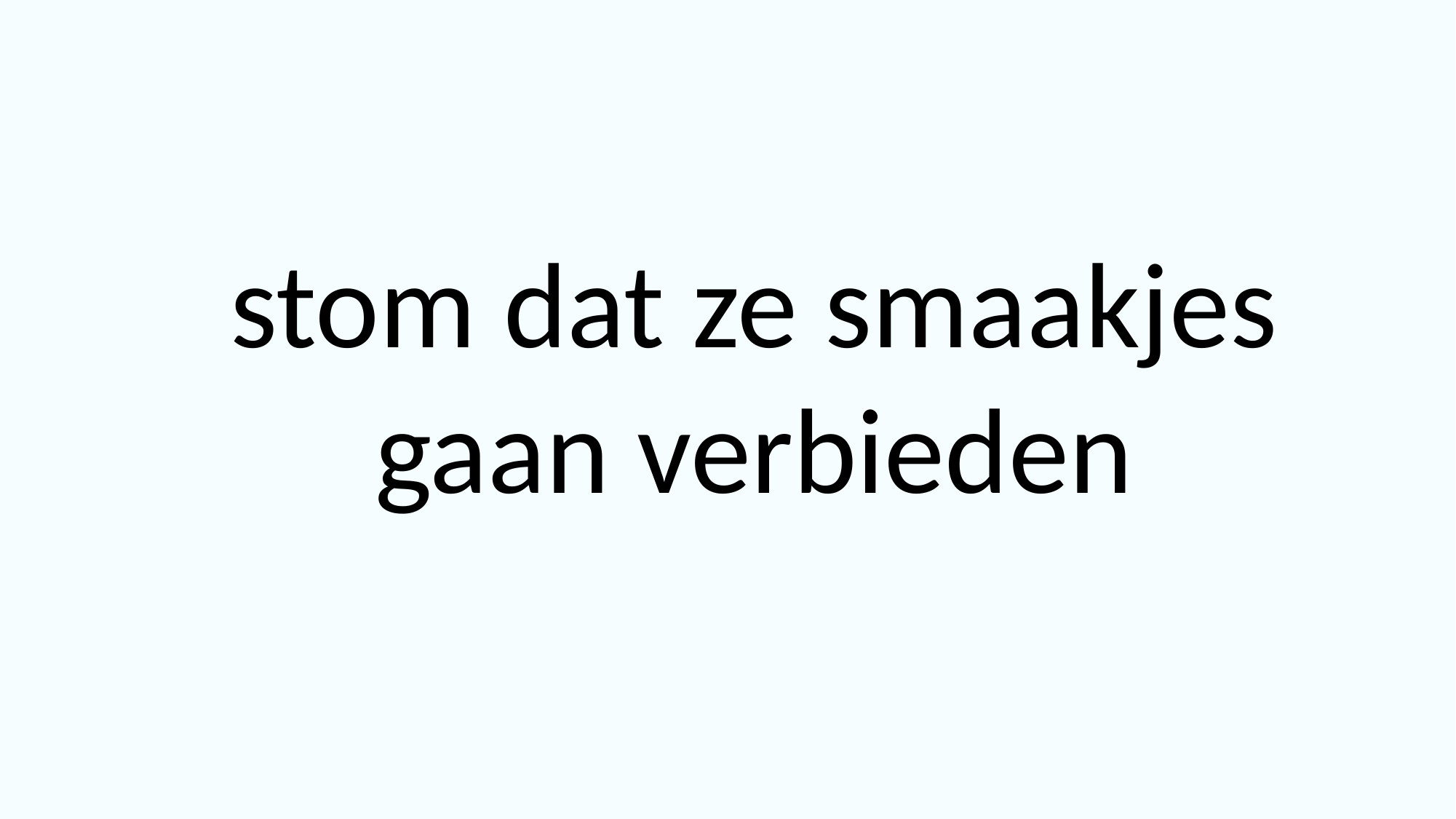

stom dat ze smaakjes gaan verbieden
©Kieresoe2023 Lucy Reijnen